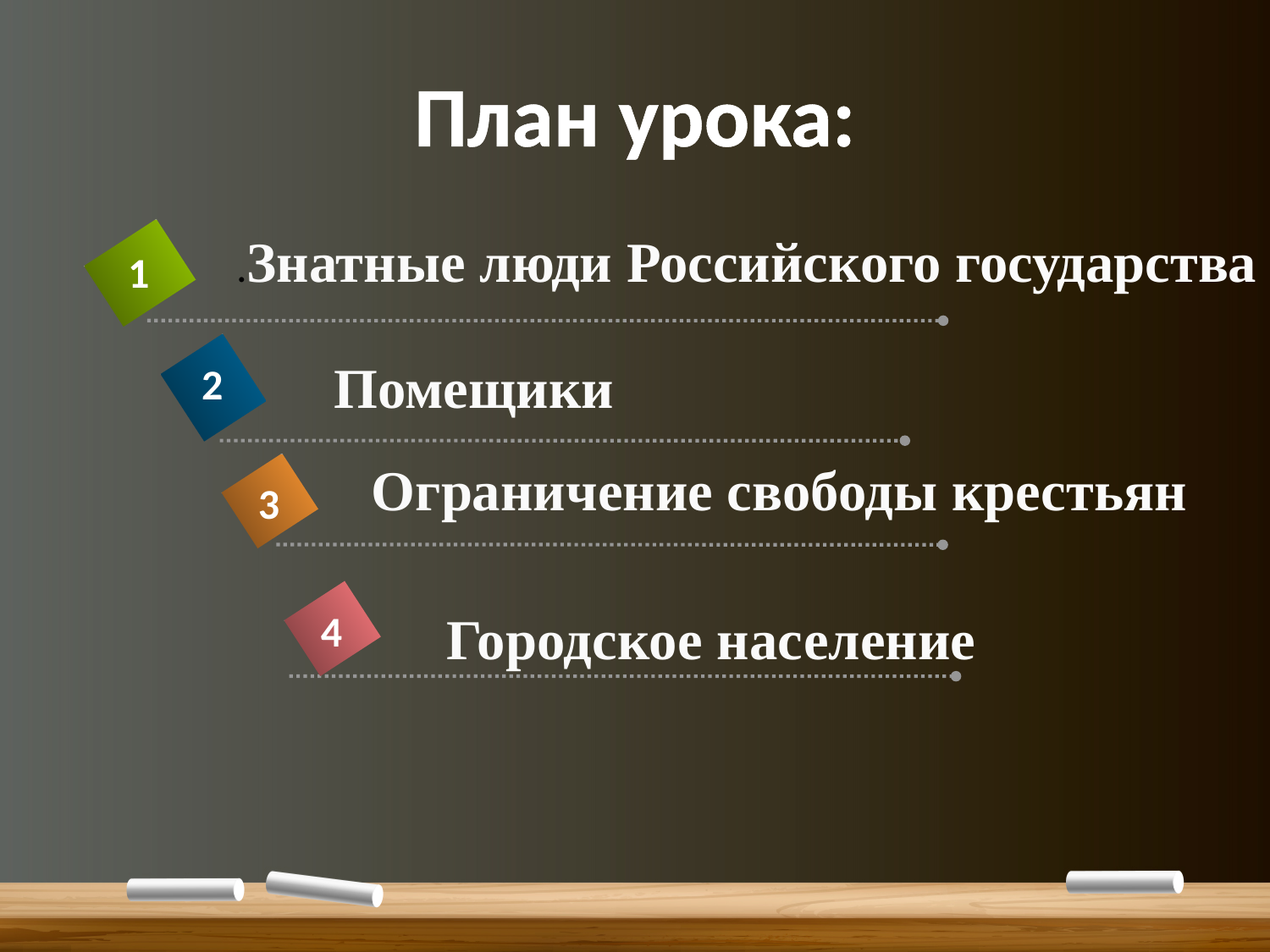

# План урока:
.Знатные люди Российского государства

1

Помещики
2

Ограничение свободы крестьян

3

Городское население
4